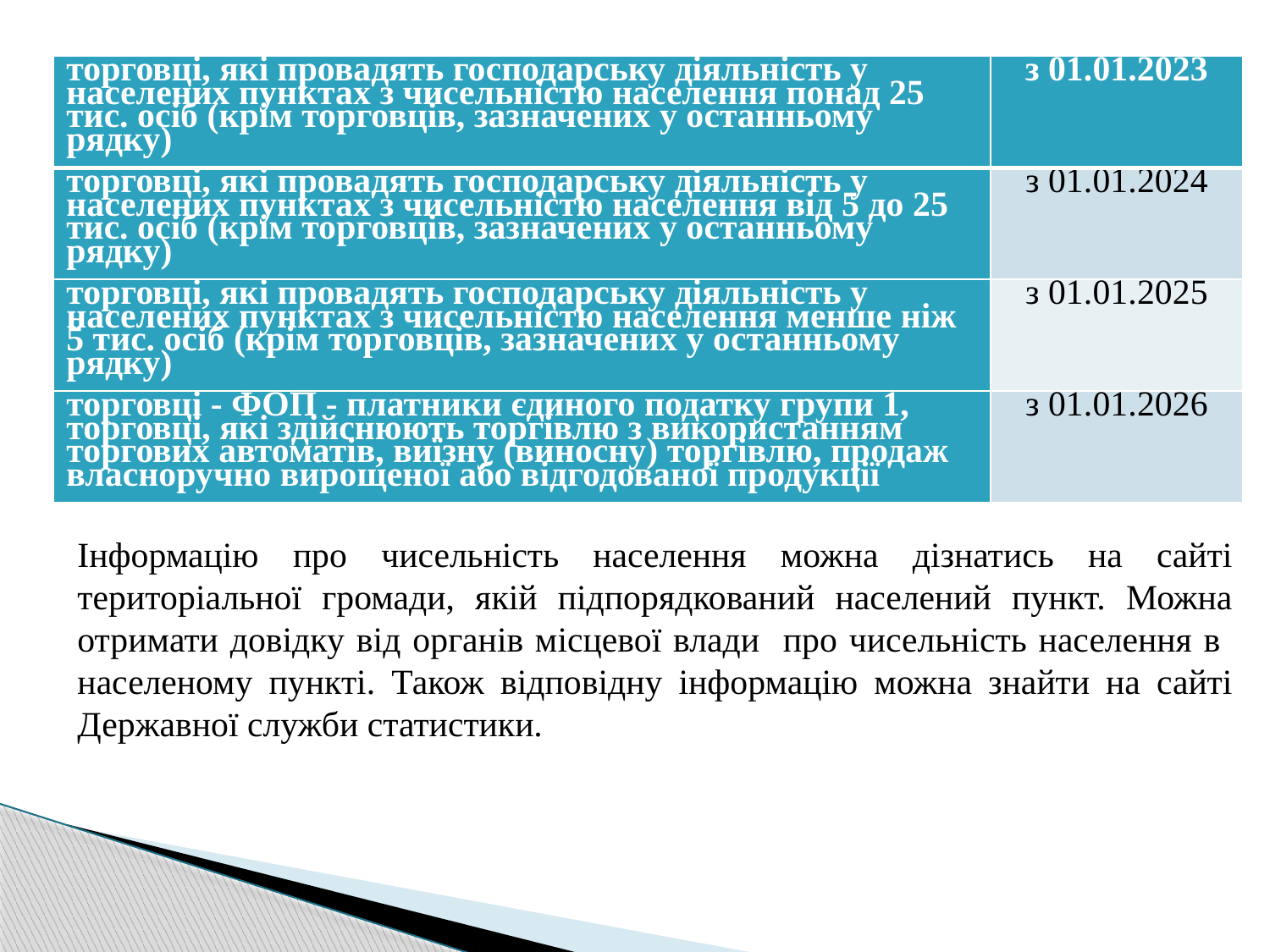

| торговці, які провадять господарську діяльність у населених пунктах з чисельністю населення понад 25 тис. осіб (крім торговців, зазначених у останньому рядку) | з 01.01.2023 |
| --- | --- |
| торговці, які провадять господарську діяльність у населених пунктах з чисельністю населення від 5 до 25 тис. осіб (крім торговців, зазначених у останньому рядку) | з 01.01.2024 |
| торговці, які провадять господарську діяльність у населених пунктах з чисельністю населення менше ніж 5 тис. осіб (крім торговців, зазначених у останньому рядку) | з 01.01.2025 |
| торговці - ФОП - платники єдиного податку групи 1, торговці, які здійснюють торгівлю з використанням торгових автоматів, виїзну (виносну) торгівлю, продаж власноручно вирощеної або відгодованої продукції | з 01.01.2026 |
Інформацію про чисельність населення можна дізнатись на сайті територіальної громади, якій підпорядкований населений пункт. Можна отримати довідку від органів місцевої влади  про чисельність населення в  населеному пункті. Також відповідну інформацію можна знайти на сайті Державної служби статистики.